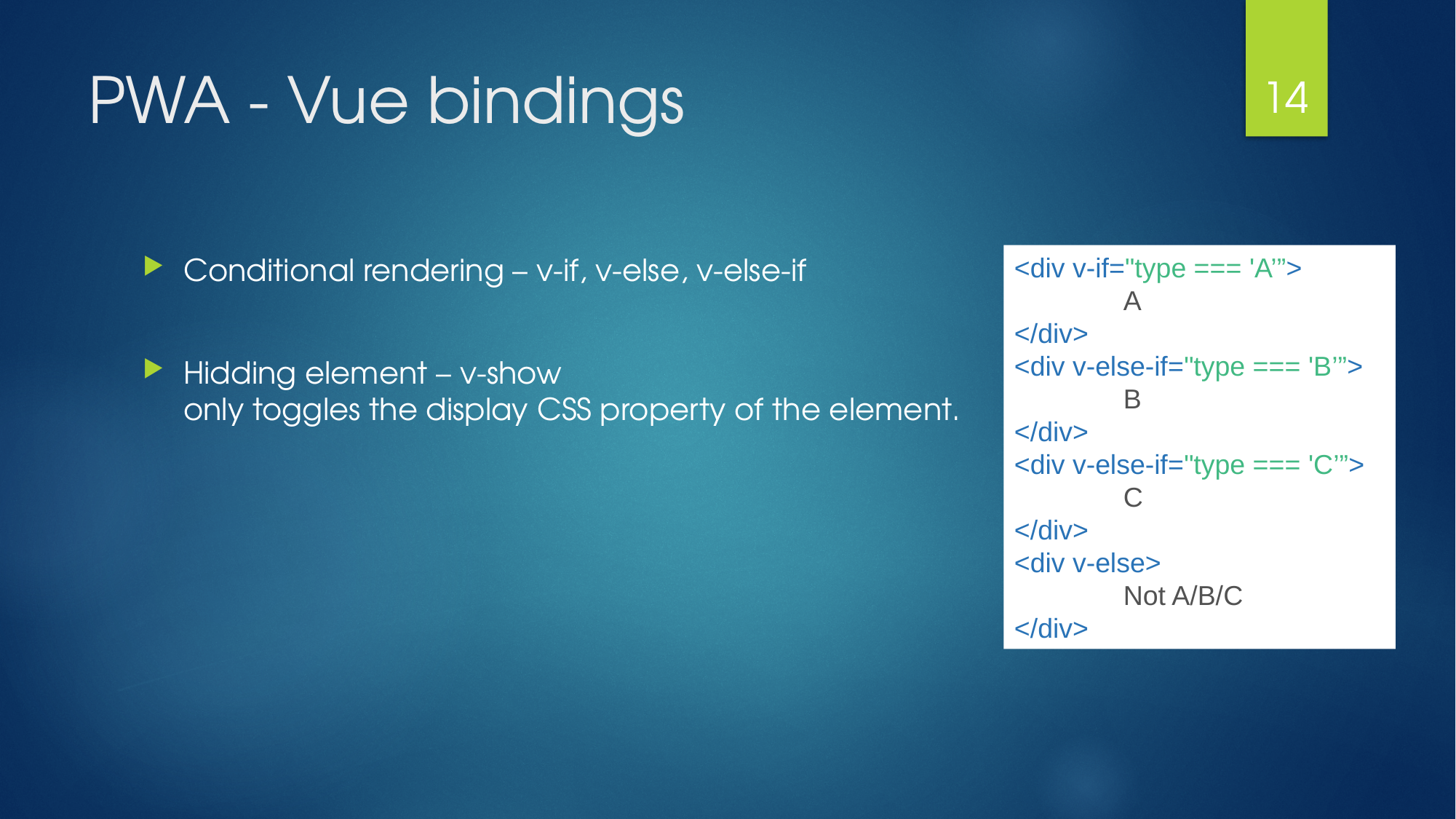

14
# PWA - Vue bindings
Conditional rendering – v-if, v-else, v-else-if

Hidding element – v-show
only toggles the display CSS property of the element.
<div v-if="type === 'A’”>
	A
</div>
<div v-else-if="type === 'B’”>
	B
</div>
<div v-else-if="type === 'C’”>
	C
</div>
<div v-else>
	Not A/B/C
</div>